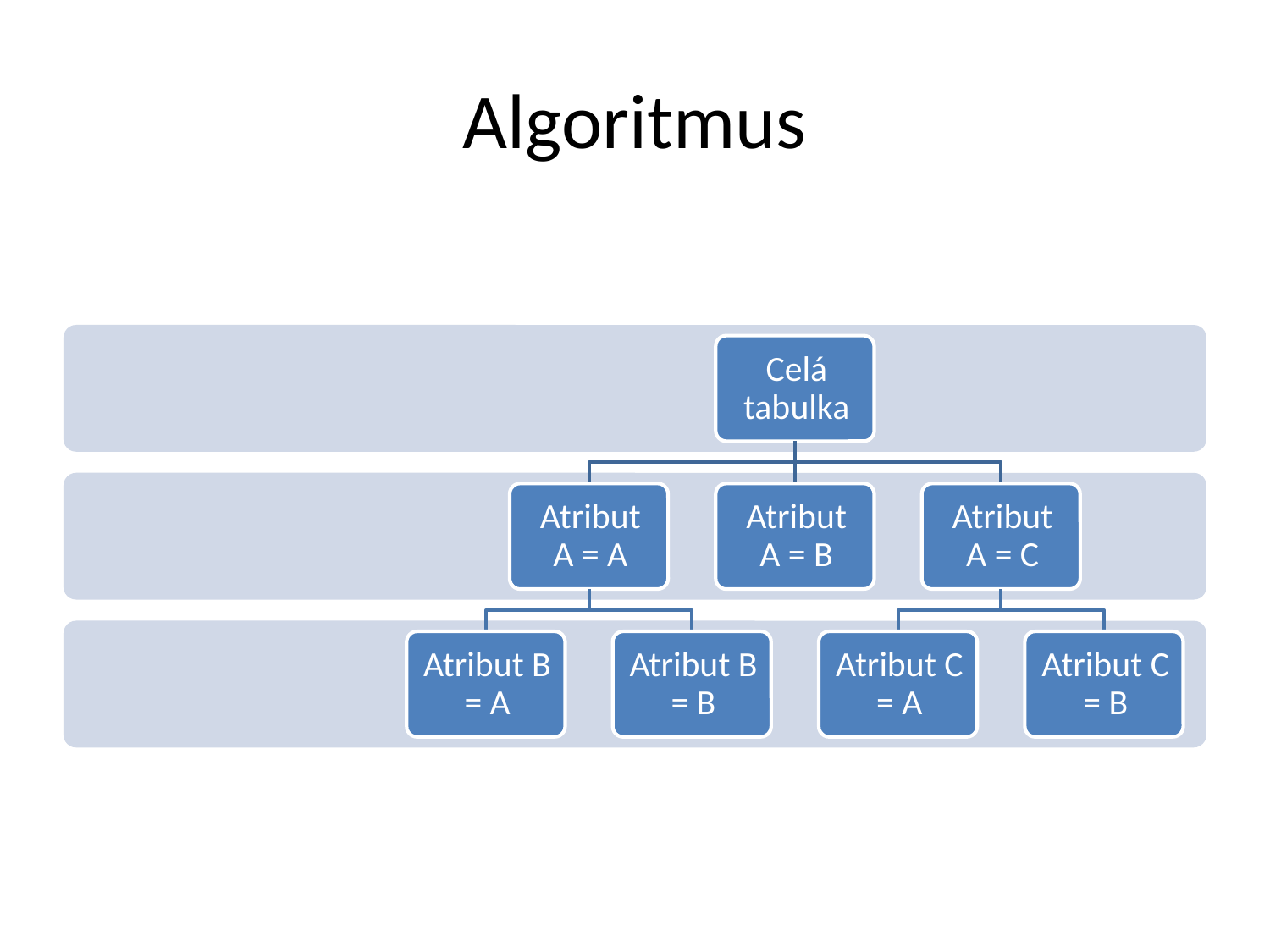

# Algoritmus

Celá tabulka
Atribut A = A
Atribut B = A
Atribut B = B
Atribut A = B
Atribut A = C
Atribut C = A
Atribut C = B